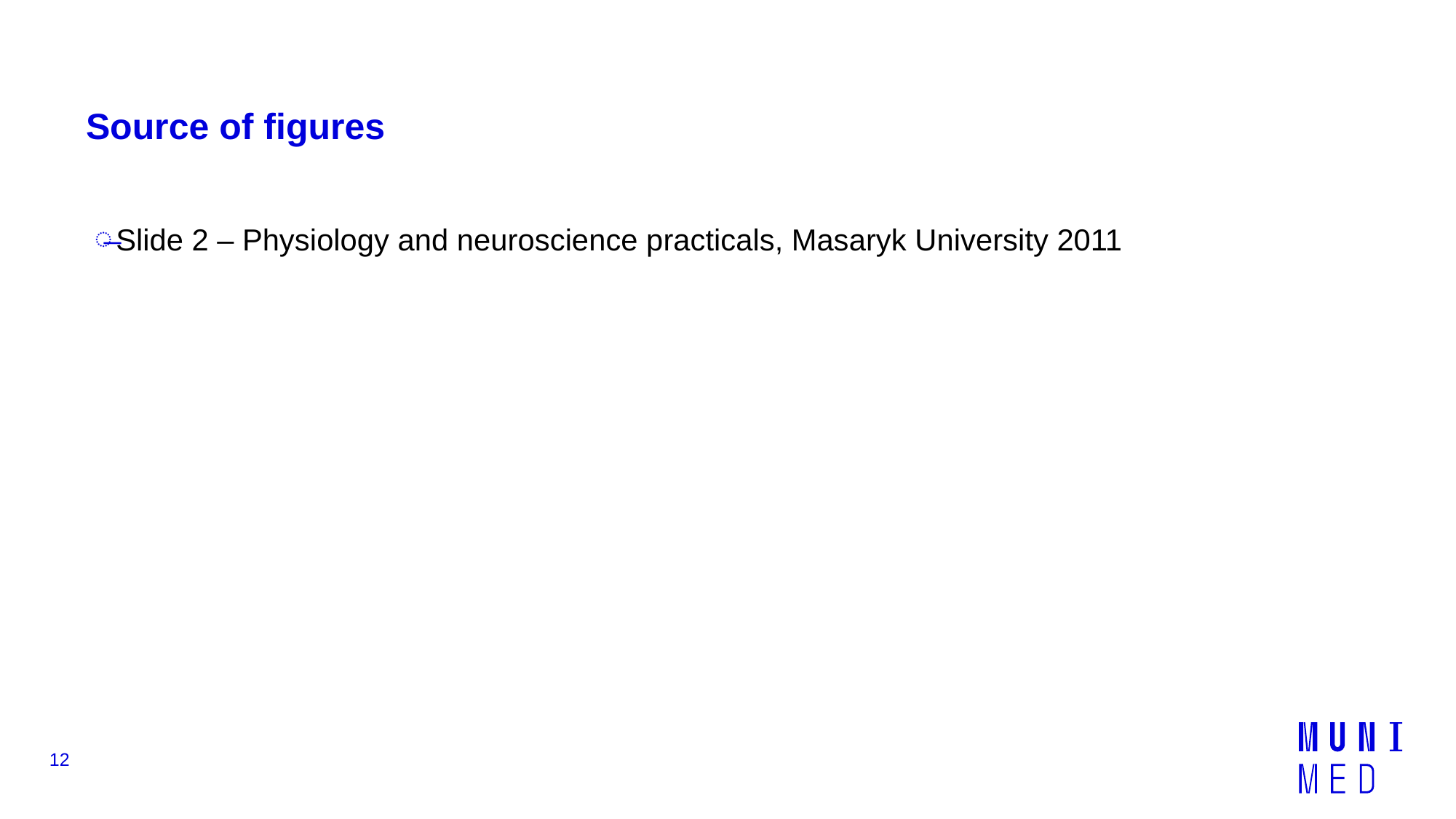

# Source of figures
Slide 2 – Physiology and neuroscience practicals, Masaryk University 2011
12